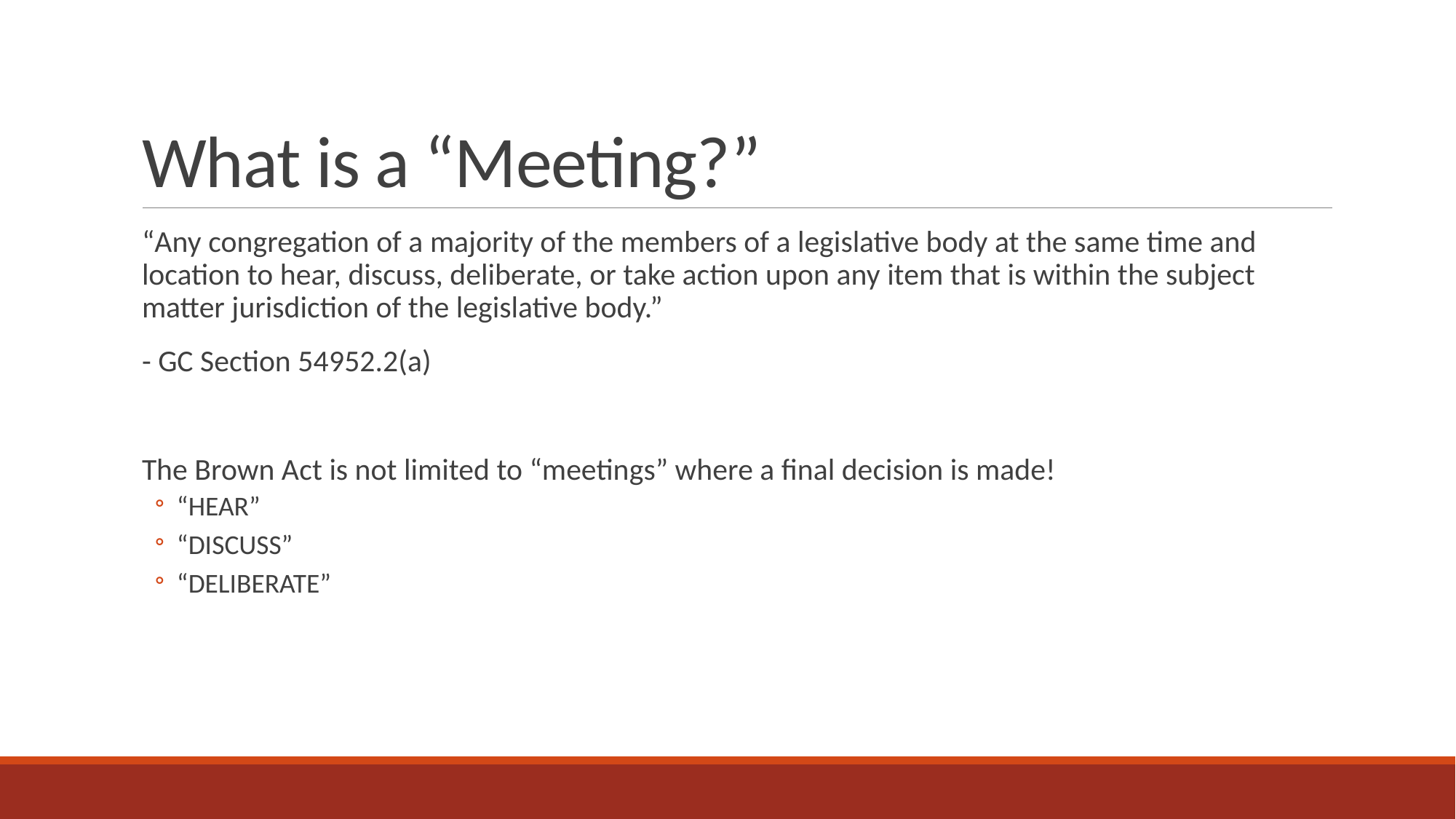

# What is a “Meeting?”
“Any congregation of a majority of the members of a legislative body at the same time and location to hear, discuss, deliberate, or take action upon any item that is within the subject matter jurisdiction of the legislative body.”
- GC Section 54952.2(a)

The Brown Act is not limited to “meetings” where a final decision is made!
“HEAR”
“DISCUSS”
“DELIBERATE”